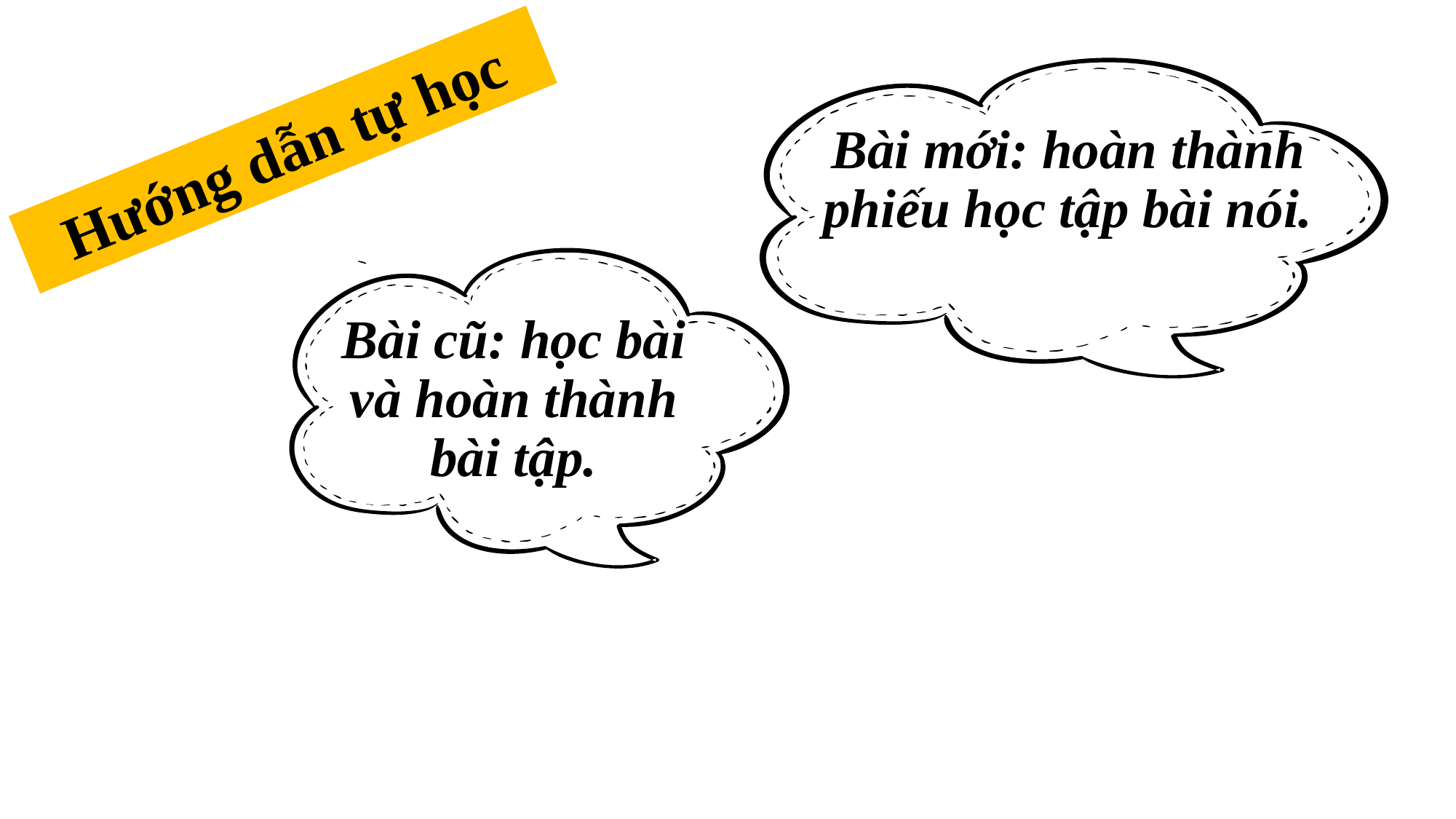

Bài mới: hoàn thành phiếu học tập bài nói.
Hướng dẫn tự học

Bài cũ: học bài và hoàn thành bài tập.